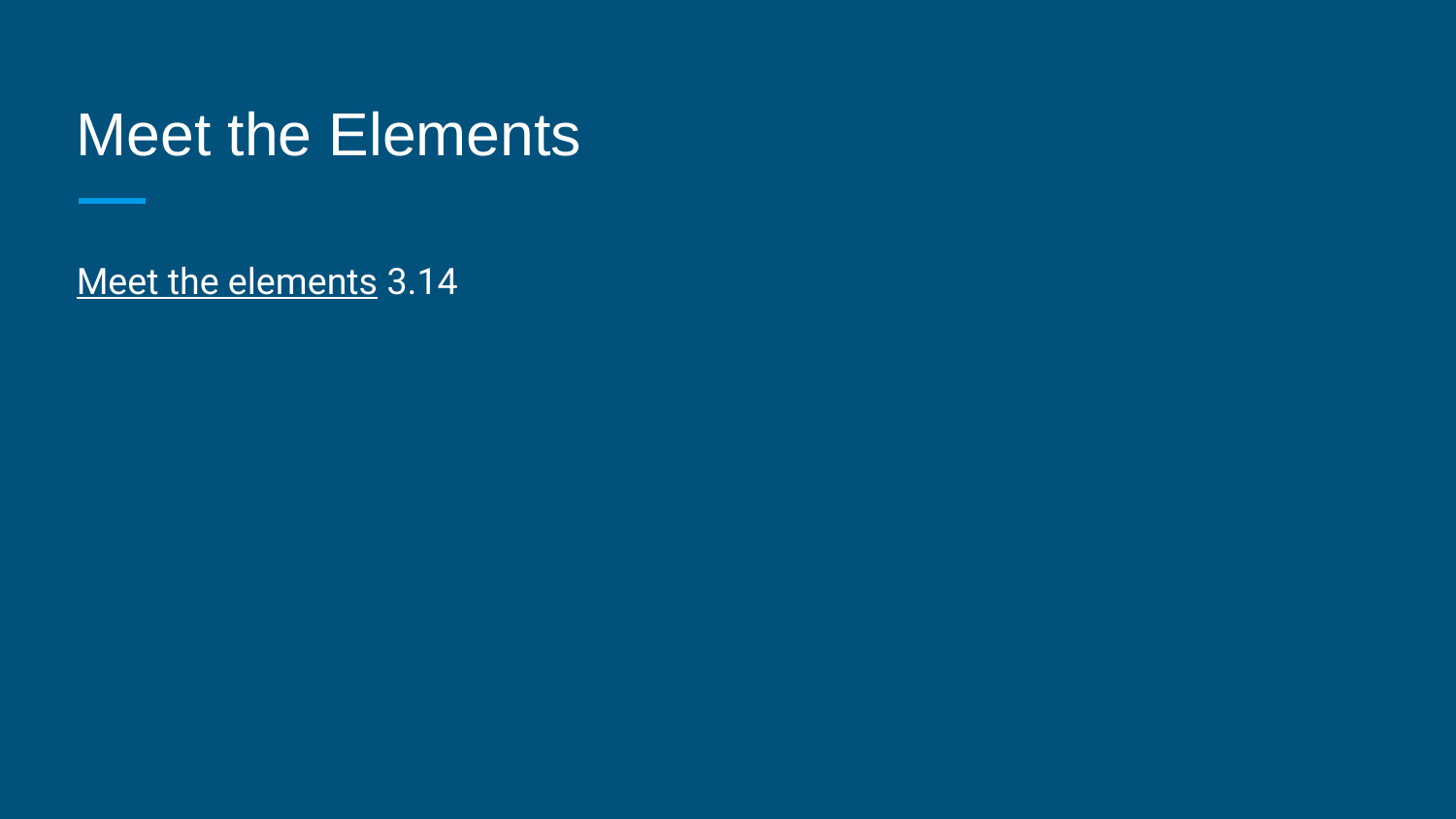

# Meet the Elements
Meet the elements 3.14